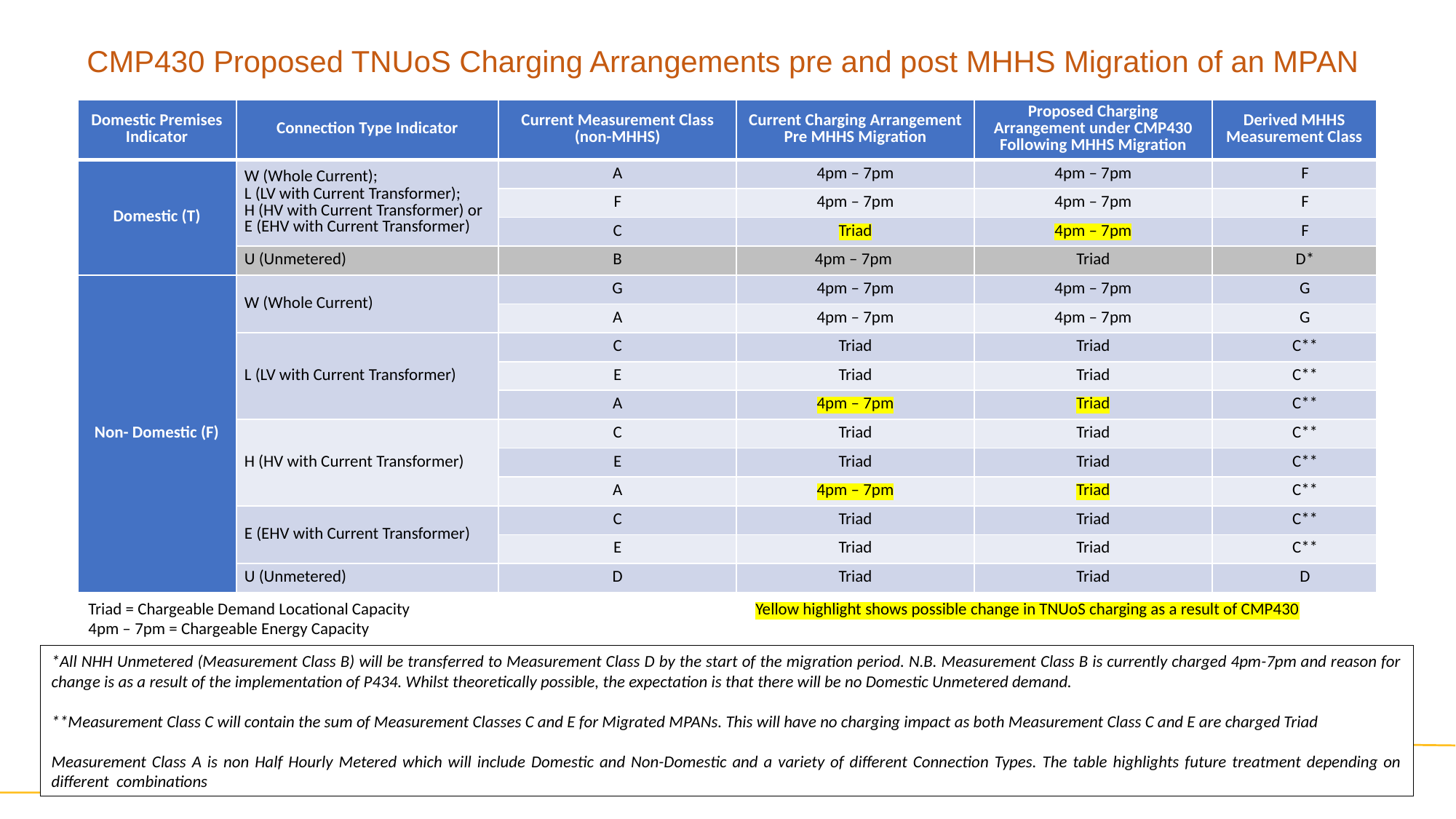

CMP430 Proposed TNUoS Charging Arrangements pre and post MHHS Migration of an MPAN
| Domestic Premises Indicator | Connection Type Indicator | Current Measurement Class (non-MHHS) | Current Charging Arrangement Pre MHHS Migration | Proposed Charging Arrangement under CMP430 Following MHHS Migration | Derived MHHS Measurement Class |
| --- | --- | --- | --- | --- | --- |
| Domestic (T) | W (Whole Current); L (LV with Current Transformer); H (HV with Current Transformer) or E (EHV with Current Transformer) | A | 4pm – 7pm | 4pm – 7pm | F |
|  |  | F | 4pm – 7pm | 4pm – 7pm | F |
|  |  | C | Triad | 4pm – 7pm | F |
|  | U (Unmetered) | B | 4pm – 7pm | Triad | D\* |
| Non- Domestic (F) | W (Whole Current) | G | 4pm – 7pm | 4pm – 7pm | G |
|  |  | A | 4pm – 7pm | 4pm – 7pm | G |
|  | L (LV with Current Transformer) | C | Triad | Triad | C\*\* |
|  |  | E | Triad | Triad | C\*\* |
|  |  | A | 4pm – 7pm | Triad | C\*\* |
|  | H (HV with Current Transformer) | C | Triad | Triad | C\*\* |
|  |  | E | Triad | Triad | C\*\* |
|  |  | A | 4pm – 7pm | Triad | C\*\* |
|  | E (EHV with Current Transformer) | C | Triad | Triad | C\*\* |
|  |  | E | Triad | Triad | C\*\* |
|  | U (Unmetered) | D | Triad | Triad | D |
Triad = Chargeable Demand Locational Capacity
4pm – 7pm = Chargeable Energy Capacity
Yellow highlight shows possible change in TNUoS charging as a result of CMP430
*All NHH Unmetered (Measurement Class B) will be transferred to Measurement Class D by the start of the migration period. N.B. Measurement Class B is currently charged 4pm-7pm and reason for change is as a result of the implementation of P434. Whilst theoretically possible, the expectation is that there will be no Domestic Unmetered demand.

**Measurement Class C will contain the sum of Measurement Classes C and E for Migrated MPANs. This will have no charging impact as both Measurement Class C and E are charged Triad

Measurement Class A is non Half Hourly Metered which will include Domestic and Non-Domestic and a variety of different Connection Types. The table highlights future treatment depending on different  combinations